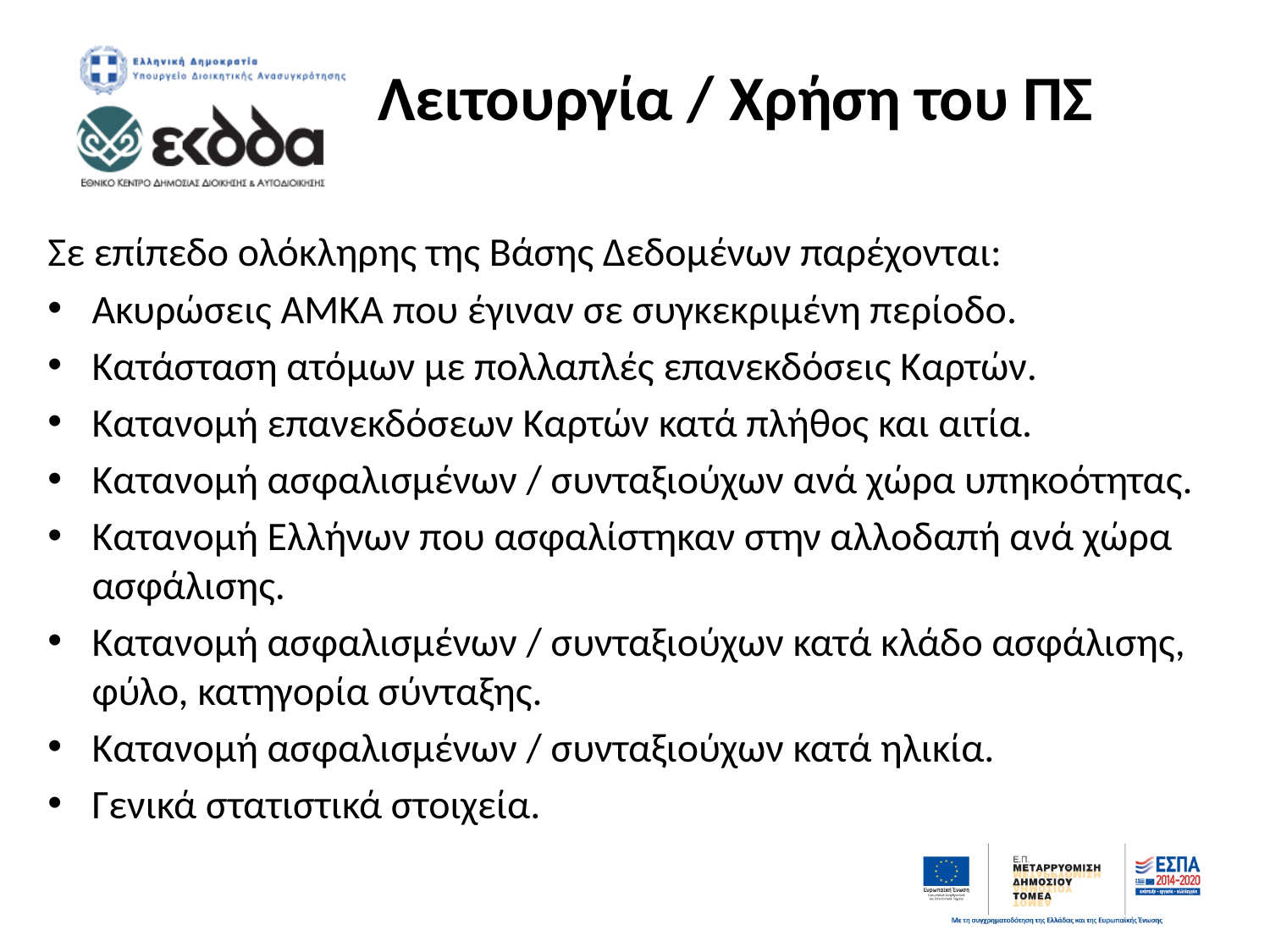

# Λειτουργία / Χρήση του ΠΣ
Σε επίπεδο ολόκληρης της Βάσης Δεδομένων παρέχονται:
Ακυρώσεις ΑΜΚΑ που έγιναν σε συγκεκριμένη περίοδο.
Κατάσταση ατόμων με πολλαπλές επανεκδόσεις Καρτών.
Κατανομή επανεκδόσεων Καρτών κατά πλήθος και αιτία.
Κατανομή ασφαλισμένων / συνταξιούχων ανά χώρα υπηκοότητας.
Κατανομή Ελλήνων που ασφαλίστηκαν στην αλλοδαπή ανά χώρα ασφάλισης.
Κατανομή ασφαλισμένων / συνταξιούχων κατά κλάδο ασφάλισης, φύλο, κατηγορία σύνταξης.
Κατανομή ασφαλισμένων / συνταξιούχων κατά ηλικία.
Γενικά στατιστικά στοιχεία.